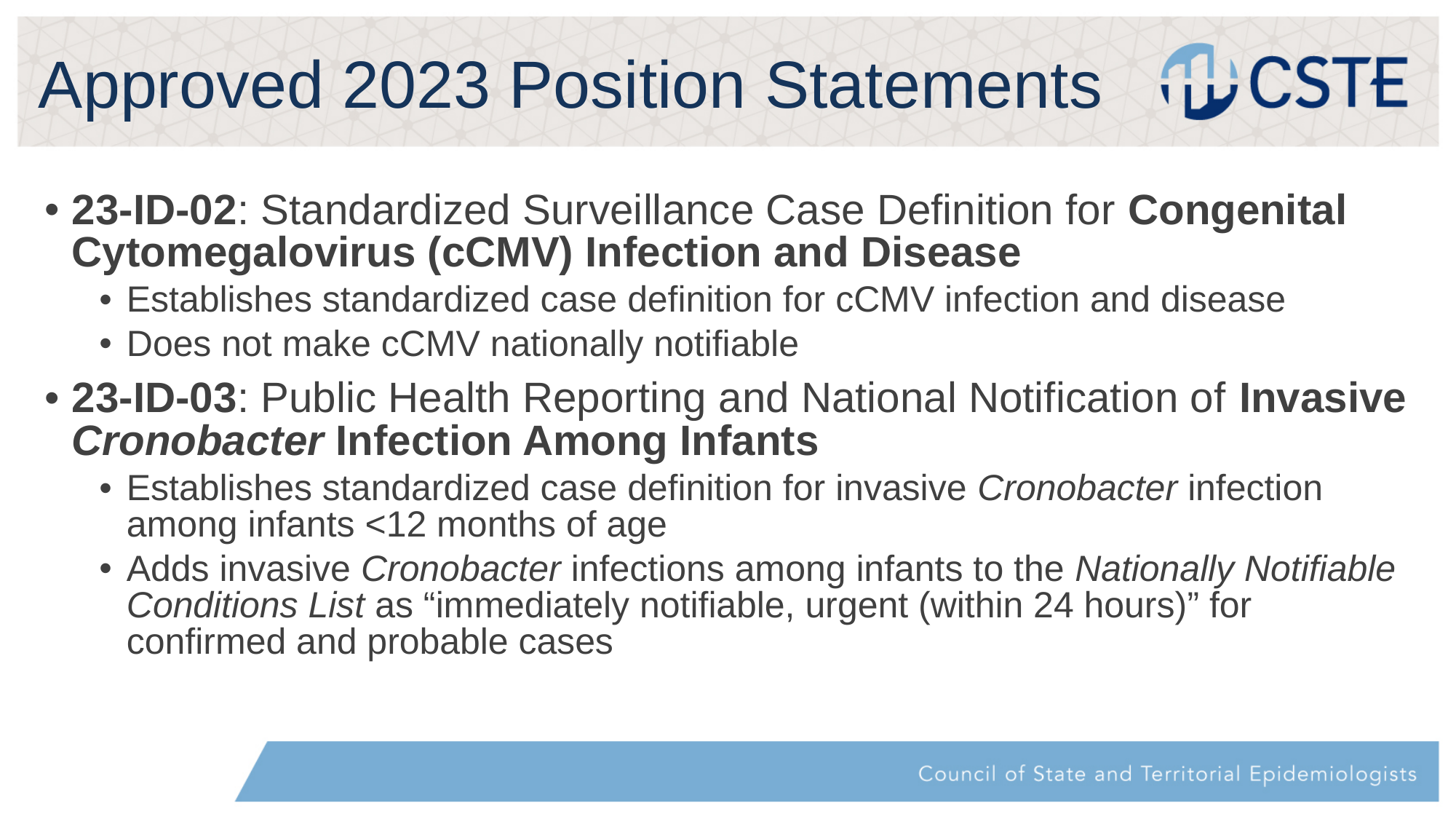

# Approved 2023 Position Statements
23-ID-02: Standardized Surveillance Case Definition for Congenital Cytomegalovirus (cCMV) Infection and Disease
Establishes standardized case definition for cCMV infection and disease
Does not make cCMV nationally notifiable
23-ID-03: Public Health Reporting and National Notification of Invasive Cronobacter Infection Among Infants
Establishes standardized case definition for invasive Cronobacter infection among infants <12 months of age
Adds invasive Cronobacter infections among infants to the Nationally Notifiable Conditions List as “immediately notifiable, urgent (within 24 hours)” for confirmed and probable cases